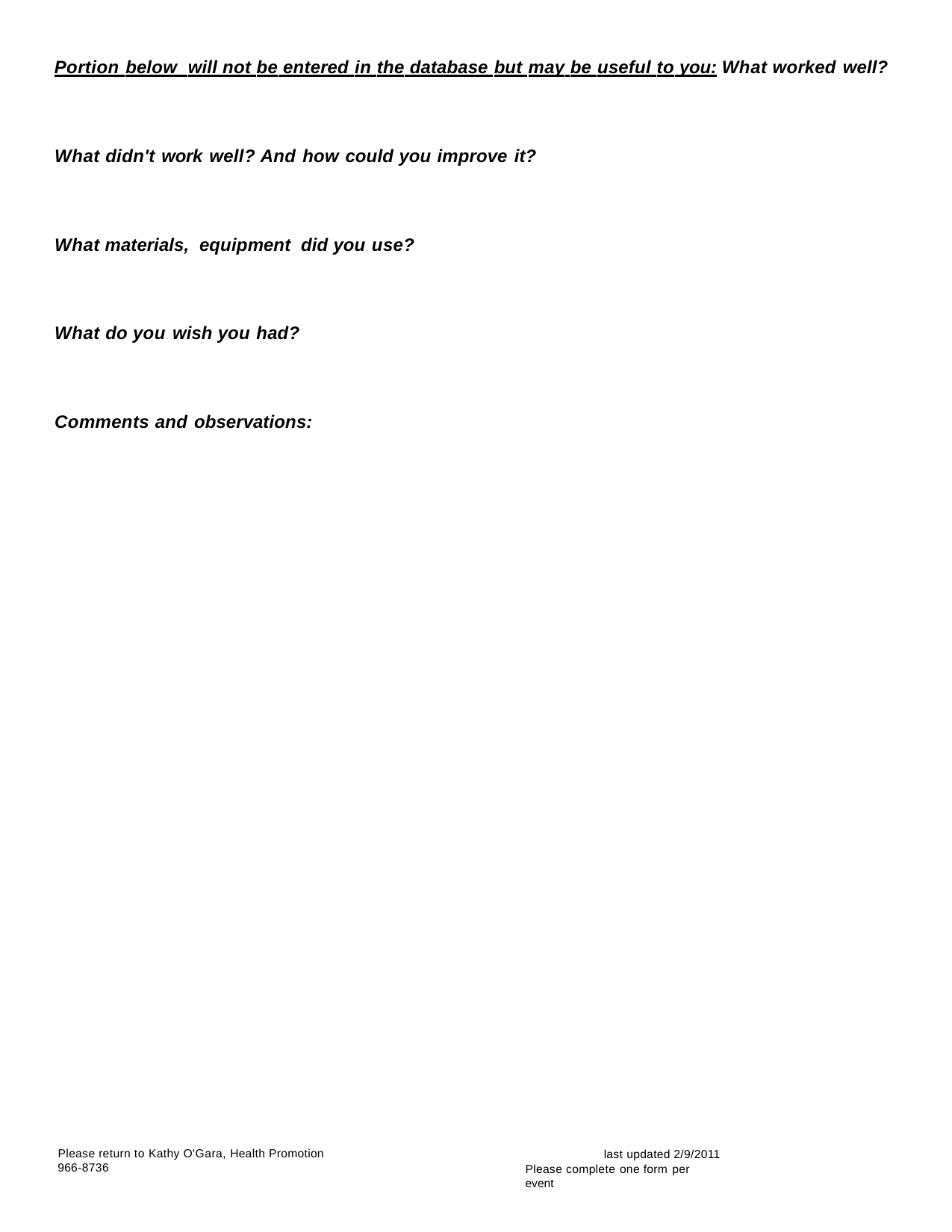

Portion below  will not be entered in the database but may be useful to you: What worked well?

What didn't work well? And how could you improve it?

What materials,  equipment  did you use?

What do you wish you had?

Comments and observations:

Please return to Kathy O'Gara, Health Promotion 966-8736
last updated 2/9/2011 Please complete one form per event